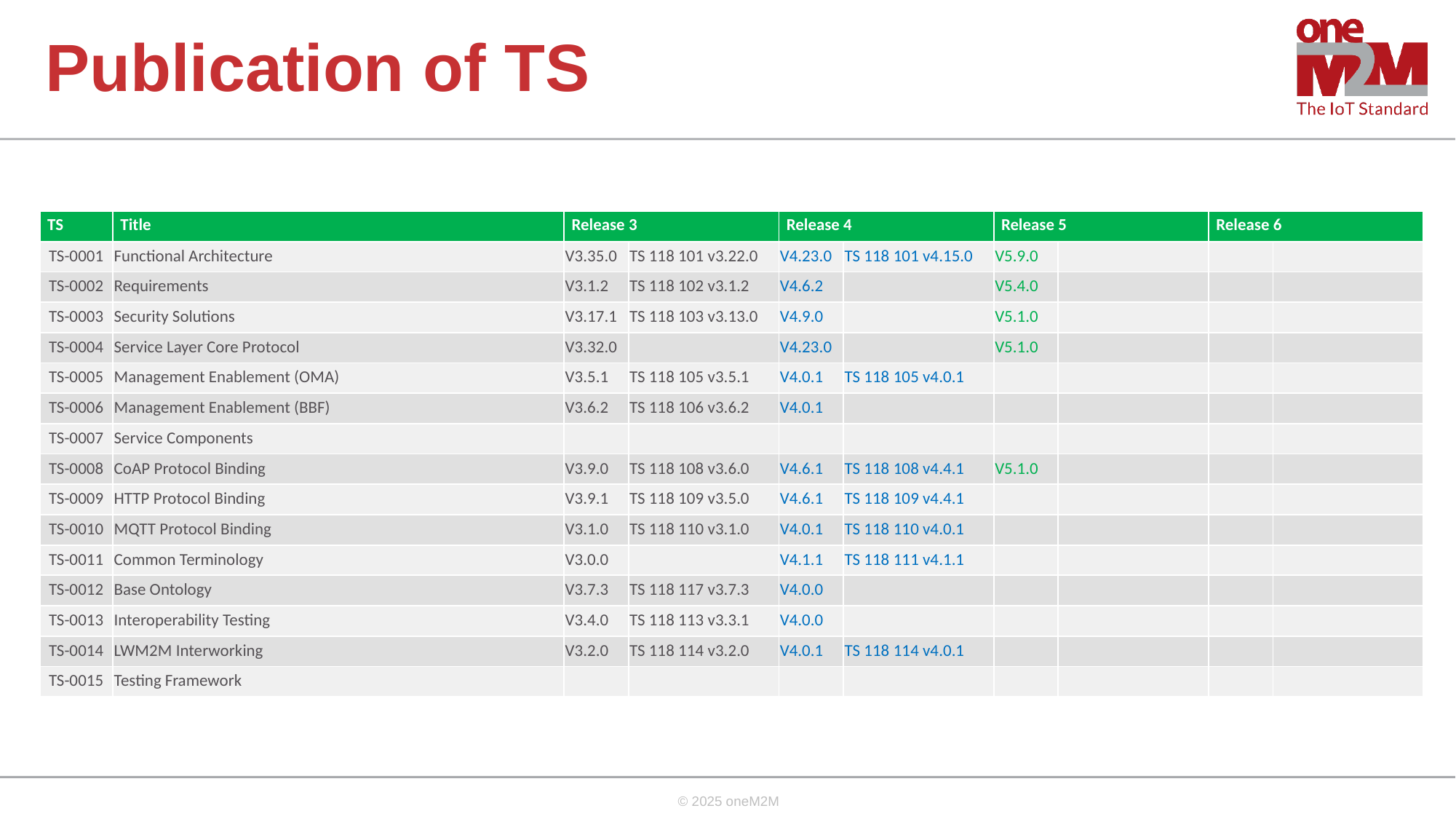

# Publication of TS
| TS | Title | Release 3 |  | Release 4 |  | Release 5 |  | Release 6 |  |
| --- | --- | --- | --- | --- | --- | --- | --- | --- | --- |
| TS-0001 | Functional Architecture | V3.35.0 | TS 118 101 v3.22.0 | V4.23.0 | TS 118 101 v4.15.0 | V5.9.0 |  |  |  |
| TS-0002 | Requirements | V3.1.2 | TS 118 102 v3.1.2 | V4.6.2 |  | V5.4.0 |  |  |  |
| TS-0003 | Security Solutions | V3.17.1 | TS 118 103 v3.13.0 | V4.9.0 |  | V5.1.0 |  |  |  |
| TS-0004 | Service Layer Core Protocol | V3.32.0 |  | V4.23.0 |  | V5.1.0 |  |  |  |
| TS-0005 | Management Enablement (OMA) | V3.5.1 | TS 118 105 v3.5.1 | V4.0.1 | TS 118 105 v4.0.1 |  |  |  |  |
| TS-0006 | Management Enablement (BBF) | V3.6.2 | TS 118 106 v3.6.2 | V4.0.1 |  |  |  |  |  |
| TS-0007 | Service Components |  |  |  |  |  |  |  |  |
| TS-0008 | CoAP Protocol Binding | V3.9.0 | TS 118 108 v3.6.0 | V4.6.1 | TS 118 108 v4.4.1 | V5.1.0 |  |  |  |
| TS-0009 | HTTP Protocol Binding | V3.9.1 | TS 118 109 v3.5.0 | V4.6.1 | TS 118 109 v4.4.1 |  |  |  |  |
| TS-0010 | MQTT Protocol Binding | V3.1.0 | TS 118 110 v3.1.0 | V4.0.1 | TS 118 110 v4.0.1 |  |  |  |  |
| TS-0011 | Common Terminology | V3.0.0 |  | V4.1.1 | TS 118 111 v4.1.1 |  |  |  |  |
| TS-0012 | Base Ontology | V3.7.3 | TS 118 117 v3.7.3 | V4.0.0 |  |  |  |  |  |
| TS-0013 | Interoperability Testing | V3.4.0 | TS 118 113 v3.3.1 | V4.0.0 |  |  |  |  |  |
| TS-0014 | LWM2M Interworking | V3.2.0 | TS 118 114 v3.2.0 | V4.0.1 | TS 118 114 v4.0.1 |  |  |  |  |
| TS-0015 | Testing Framework |  |  |  |  |  |  |  |  |